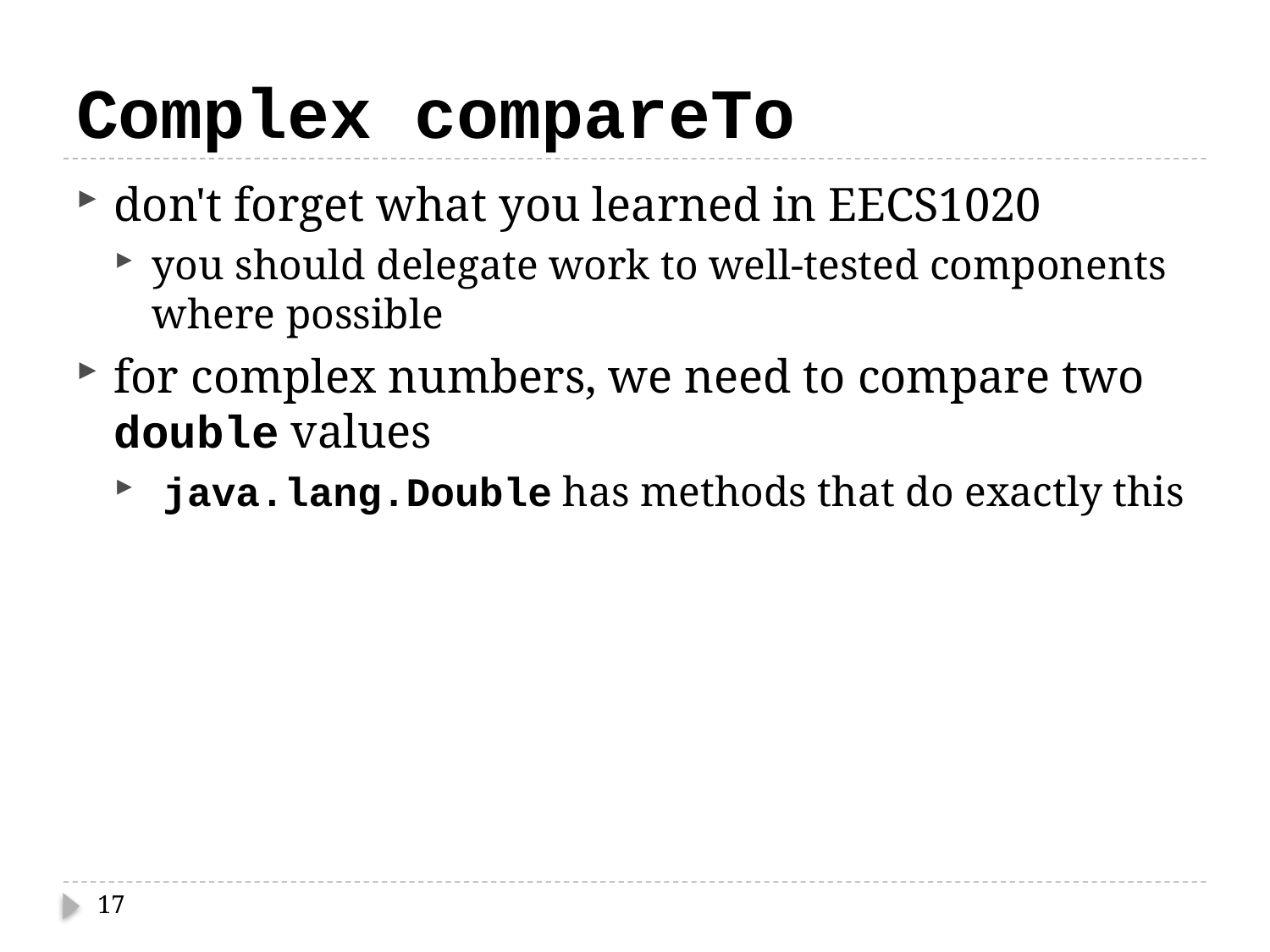

# Complex compareTo
don't forget what you learned in EECS1020
you should delegate work to well-tested components where possible
for complex numbers, we need to compare two double values
 java.lang.Double has methods that do exactly this
17